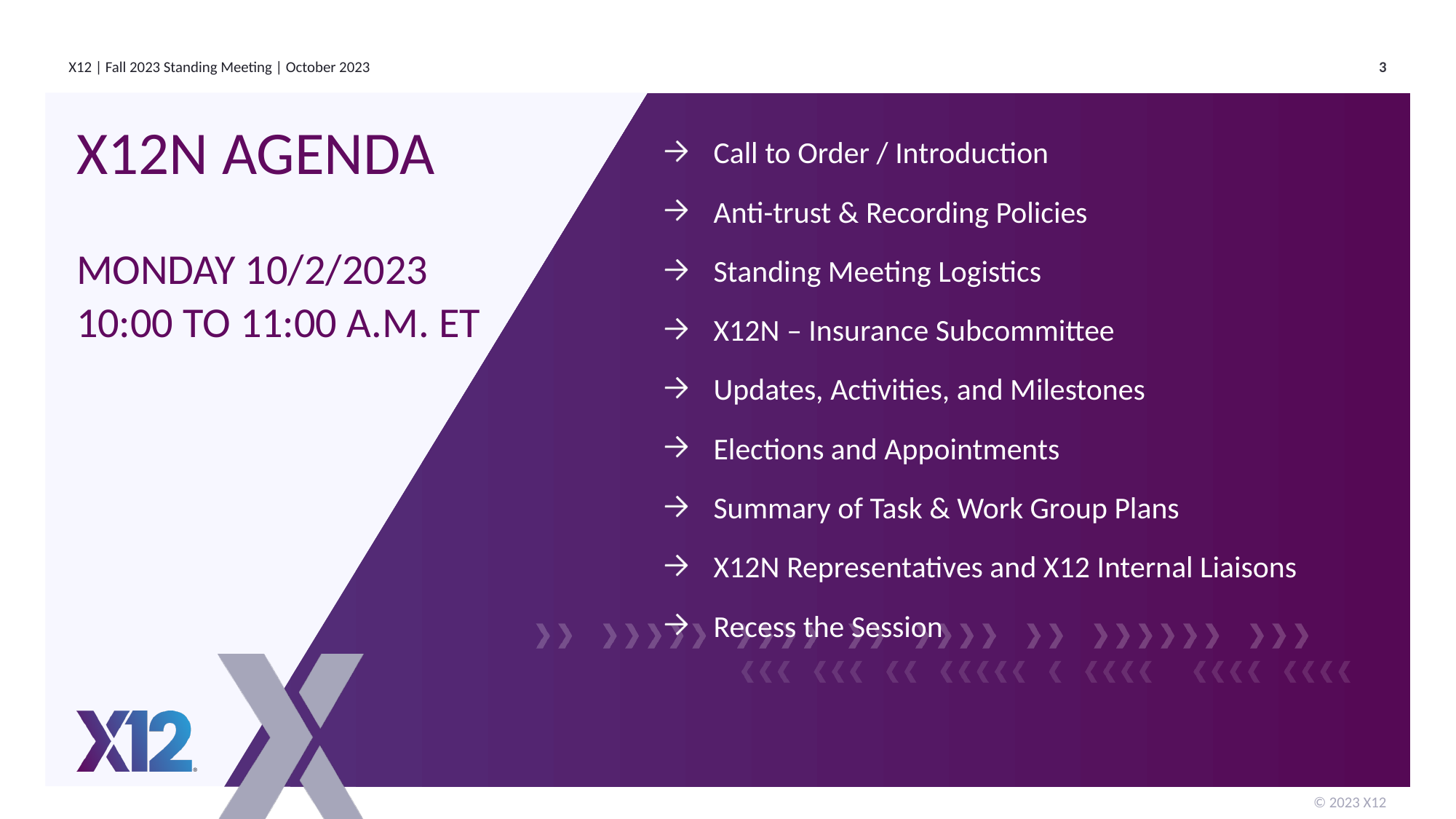

# X12N Agenda Monday 10/2/2023 10:00 to 11:00 A.M. ET
Call to Order / Introduction
Anti-trust & Recording Policies
Standing Meeting Logistics
X12N – Insurance Subcommittee
Updates, Activities, and Milestones
Elections and Appointments
Summary of Task & Work Group Plans
X12N Representatives and X12 Internal Liaisons
Recess the Session